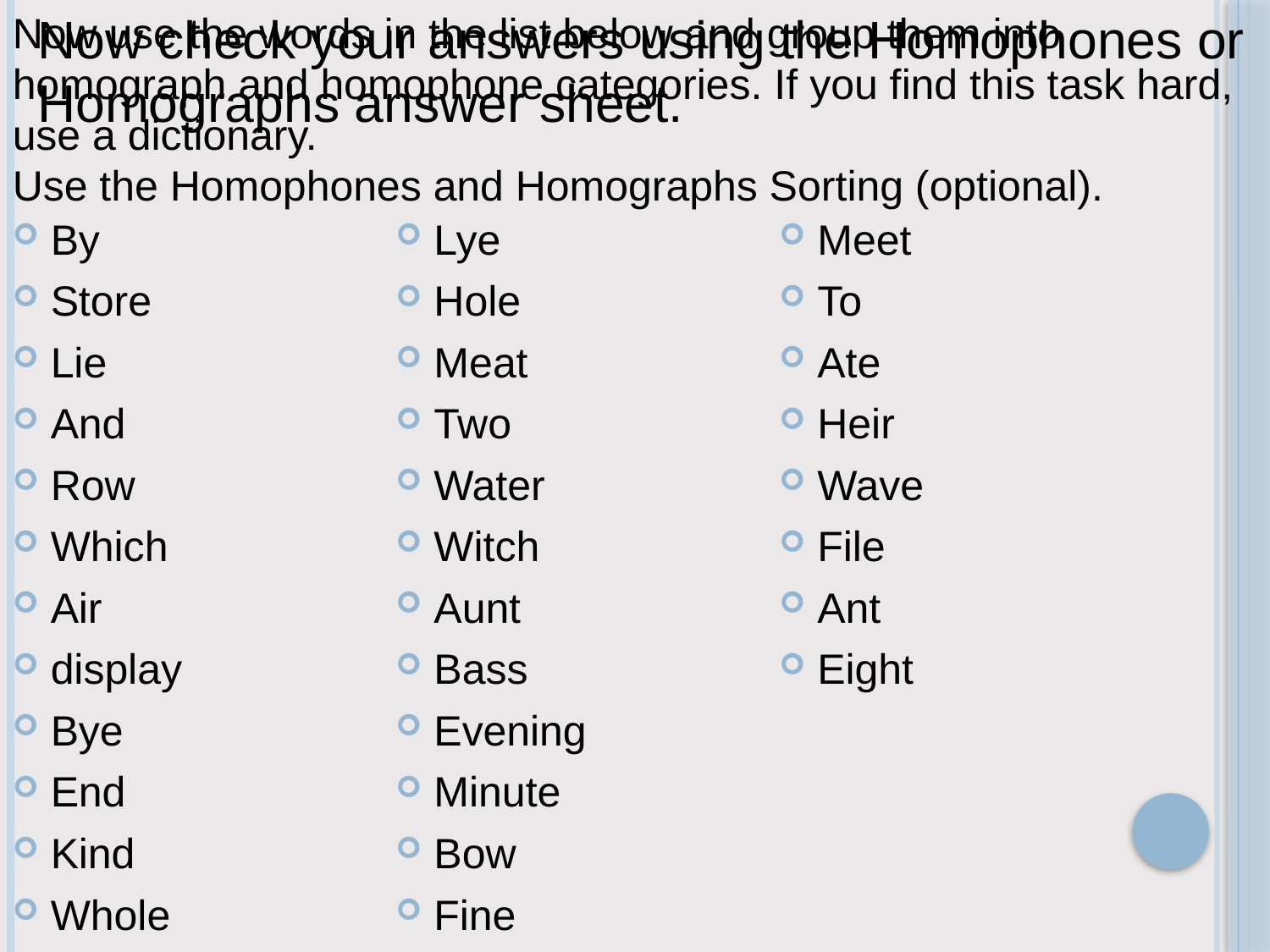

Now use the words in the list below and group them into homograph and homophone categories. If you find this task hard, use a dictionary.
Use the Homophones and Homographs Sorting (optional).

Now check your answers using the Homophones or Homographs answer sheet.

By
Store
Lie
And
Row
Which
Air
display
Bye
End
Kind
Whole
Lye
Hole
Meat
Two
Water
Witch
Aunt
Bass
Evening
Minute
Bow
Fine
Meet
To
Ate
Heir
Wave
File
Ant
Eight